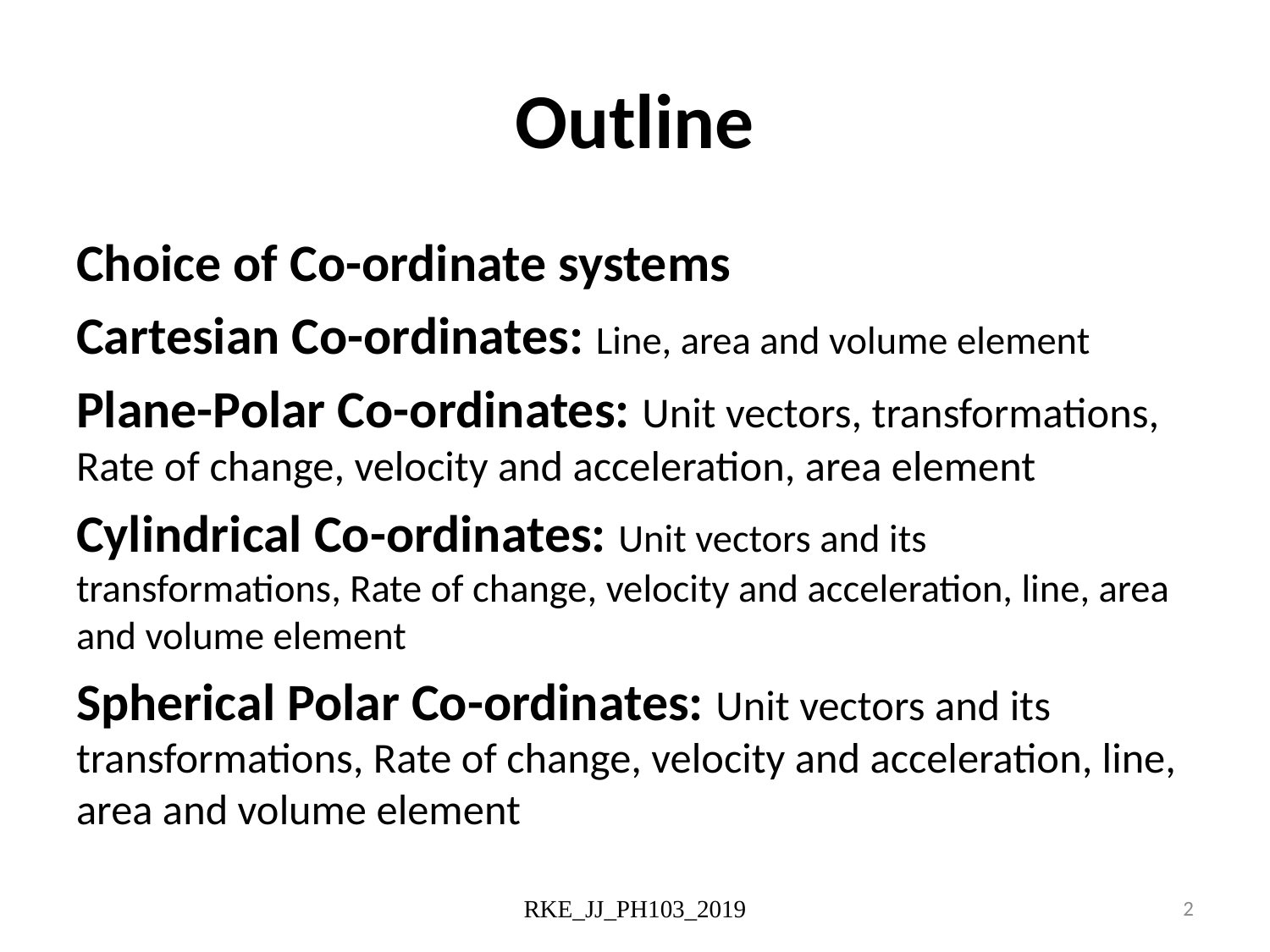

# Outline
Choice of Co-ordinate systems
Cartesian Co-ordinates: Line, area and volume element
Plane-Polar Co-ordinates: Unit vectors, transformations, Rate of change, velocity and acceleration, area element
Cylindrical Co-ordinates: Unit vectors and its transformations, Rate of change, velocity and acceleration, line, area and volume element
Spherical Polar Co-ordinates: Unit vectors and its transformations, Rate of change, velocity and acceleration, line, area and volume element

RKE_JJ_PH103_2019
2